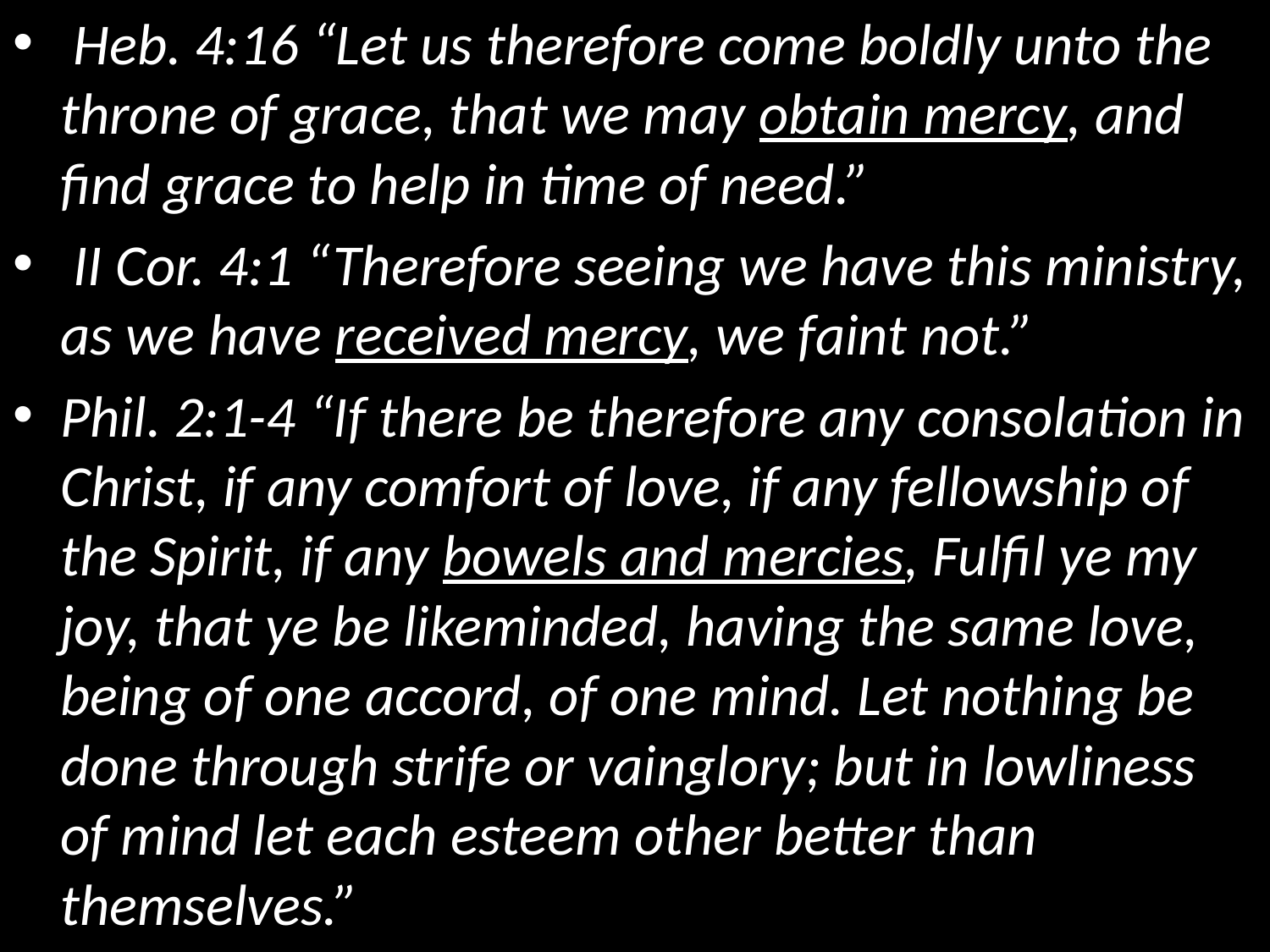

Heb. 4:16 “Let us therefore come boldly unto the throne of grace, that we may obtain mercy, and find grace to help in time of need.”
 II Cor. 4:1 “Therefore seeing we have this ministry, as we have received mercy, we faint not.”
Phil. 2:1-4 “If there be therefore any consolation in Christ, if any comfort of love, if any fellowship of the Spirit, if any bowels and mercies, Fulfil ye my joy, that ye be likeminded, having the same love, being of one accord, of one mind. Let nothing be done through strife or vainglory; but in lowliness of mind let each esteem other better than themselves.”